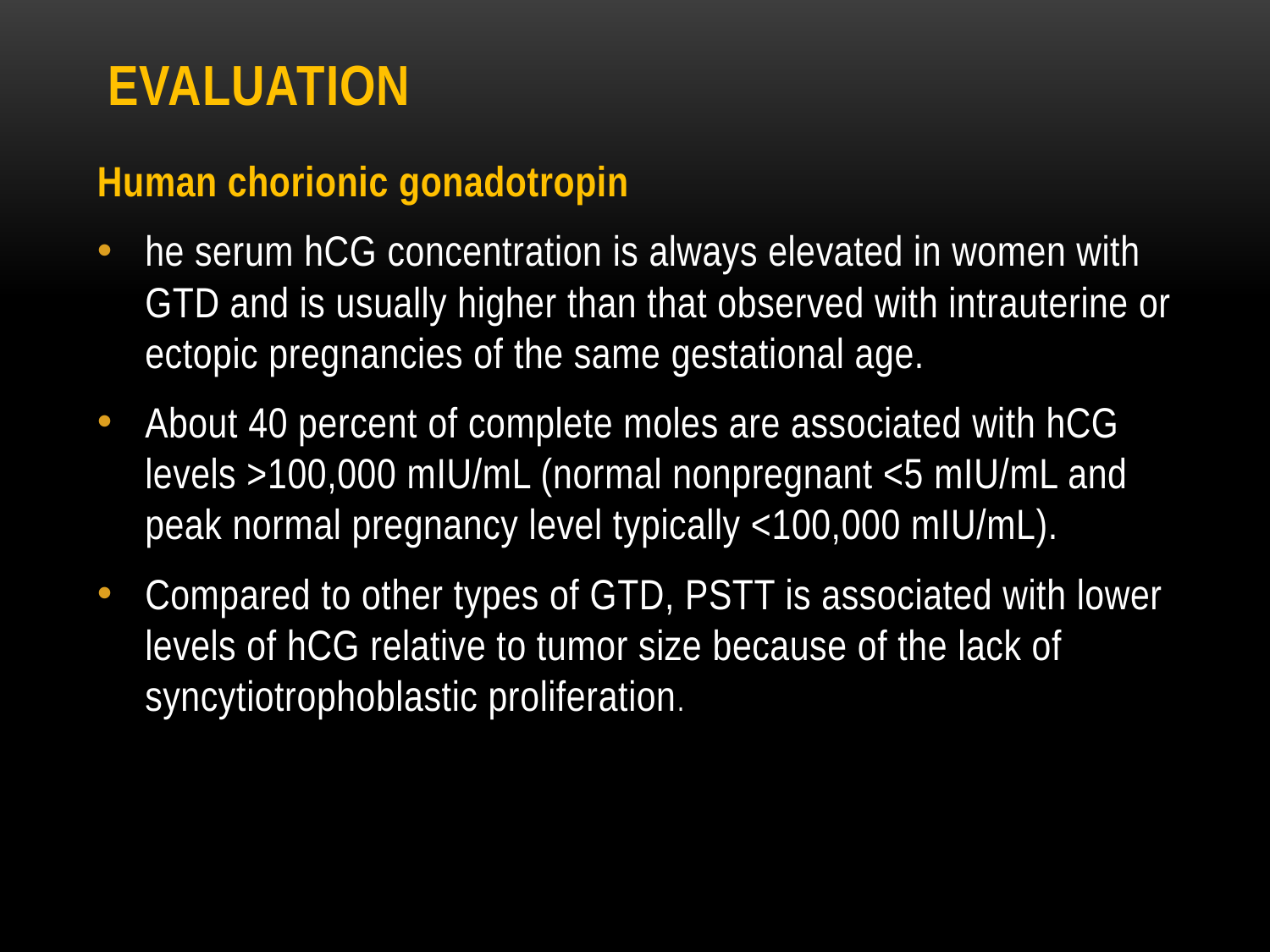

# EVALUATION
Human chorionic gonadotropin
he serum hCG concentration is always elevated in women with GTD and is usually higher than that observed with intrauterine or ectopic pregnancies of the same gestational age.
About 40 percent of complete moles are associated with hCG levels >100,000 mIU/mL (normal nonpregnant <5 mIU/mL and peak normal pregnancy level typically <100,000 mIU/mL).
Compared to other types of GTD, PSTT is associated with lower levels of hCG relative to tumor size because of the lack of syncytiotrophoblastic proliferation.